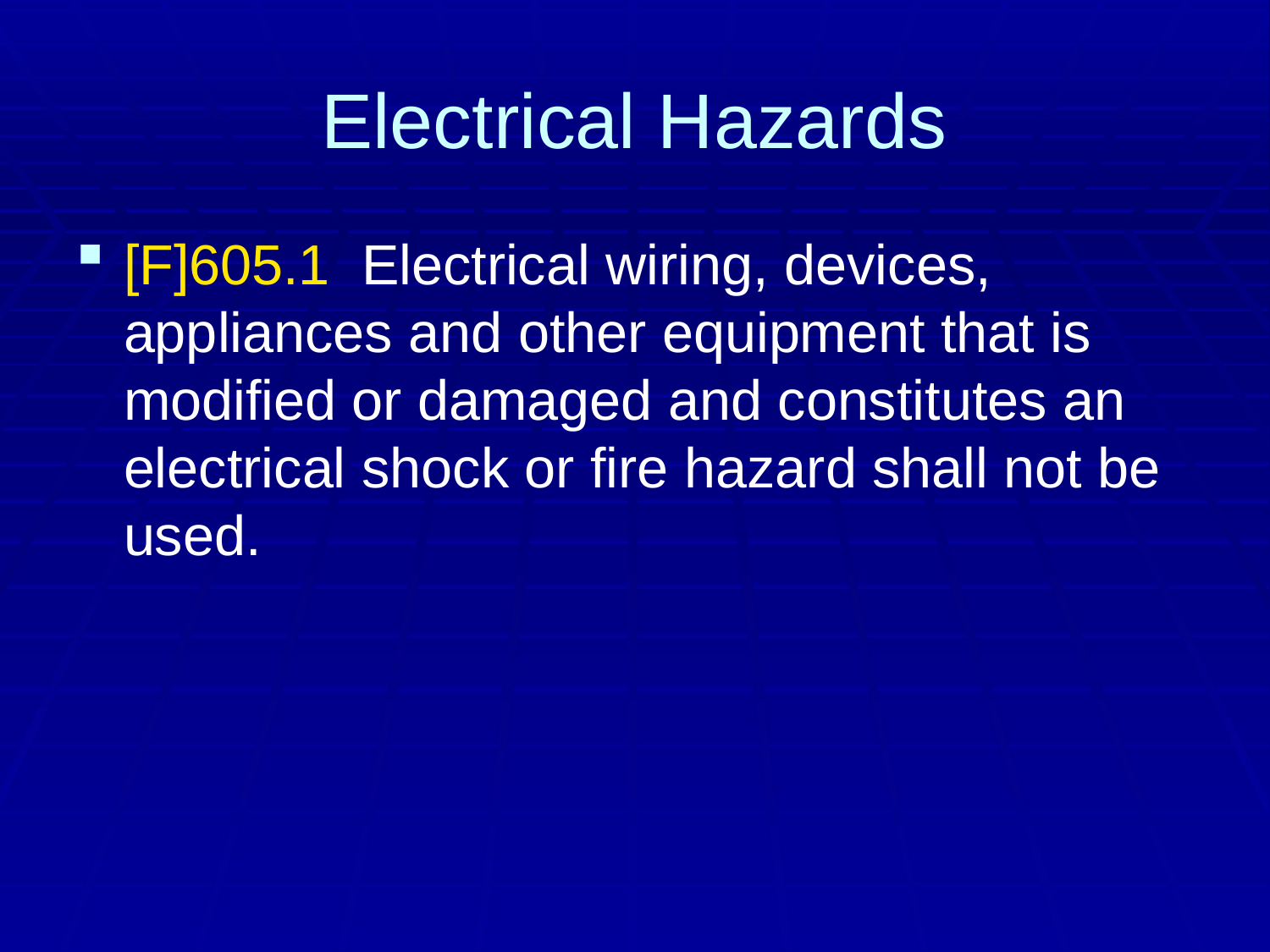

# Electrical Hazards
[F]605.1  Electrical wiring, devices, appliances and other equipment that is modified or damaged and constitutes an electrical shock or fire hazard shall not be used.